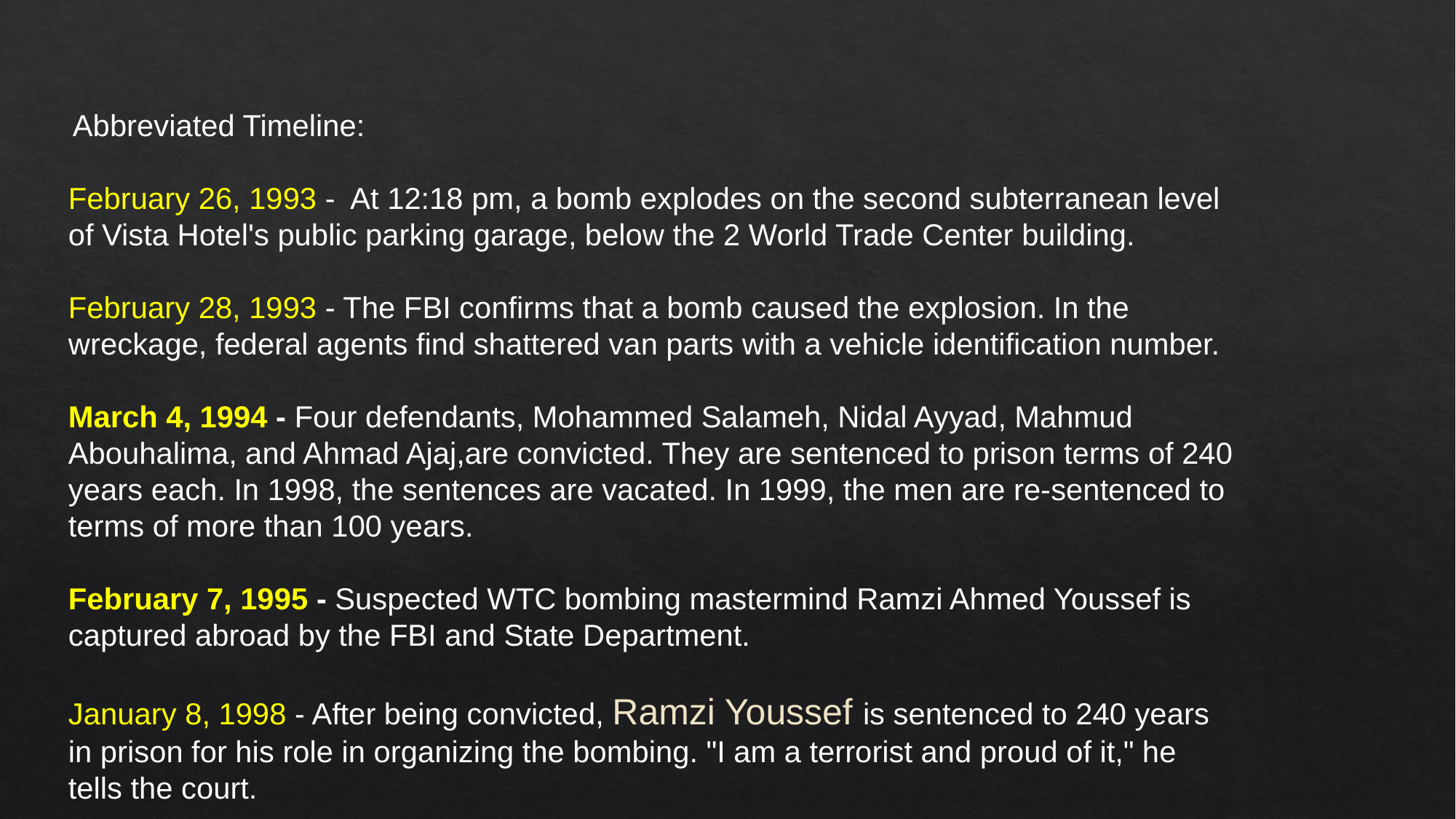

Abbreviated Timeline:

February 26, 1993 -  At 12:18 pm, a bomb explodes on the second subterranean level of Vista Hotel's public parking garage, below the 2 World Trade Center building.

February 28, 1993 - The FBI confirms that a bomb caused the explosion. In the wreckage, federal agents find shattered van parts with a vehicle identification number.

March 4, 1994 - Four defendants, Mohammed Salameh, Nidal Ayyad, Mahmud Abouhalima, and Ahmad Ajaj,are convicted. They are sentenced to prison terms of 240 years each. In 1998, the sentences are vacated. In 1999, the men are re-sentenced to terms of more than 100 years.

February 7, 1995 - Suspected WTC bombing mastermind Ramzi Ahmed Youssef is captured abroad by the FBI and State Department.

January 8, 1998 - After being convicted, Ramzi Youssef is sentenced to 240 years in prison for his role in organizing the bombing. "I am a terrorist and proud of it," he tells the court.